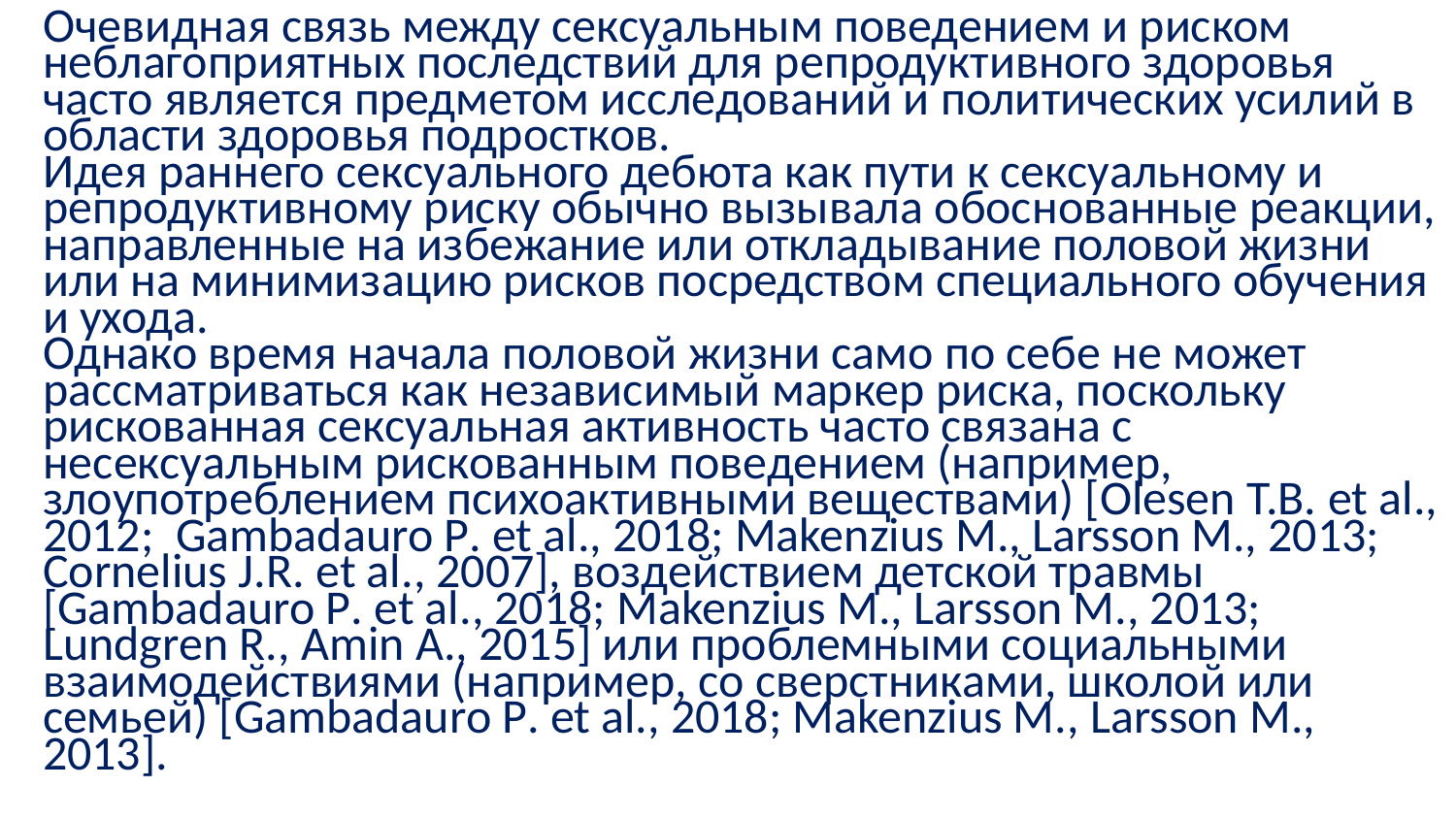

Очевидная связь между сексуальным поведением и риском неблагоприятных последствий для репродуктивного здоровья часто является предметом исследований и политических усилий в области здоровья подростков.
Идея раннего сексуального дебюта как пути к сексуальному и репродуктивному риску обычно вызывала обоснованные реакции, направленные на избежание или откладывание половой жизни или на минимизацию рисков посредством специального обучения и ухода.
Однако время начала половой жизни само по себе не может рассматриваться как независимый маркер риска, поскольку рискованная сексуальная активность часто связана с несексуальным рискованным поведением (например, злоупотреблением психоактивными веществами) [Olesen T.B. et al., 2012;  Gambadauro P. et al., 2018; Makenzius M., Larsson M., 2013;  Cornelius J.R. et al., 2007], воздействием детской травмы [Gambadauro P. et al., 2018; Makenzius M., Larsson M., 2013;  Lundgren R., Amin A., 2015] или проблемными социальными взаимодействиями (например, со сверстниками, школой или семьей) [Gambadauro P. et al., 2018; Makenzius M., Larsson M., 2013].